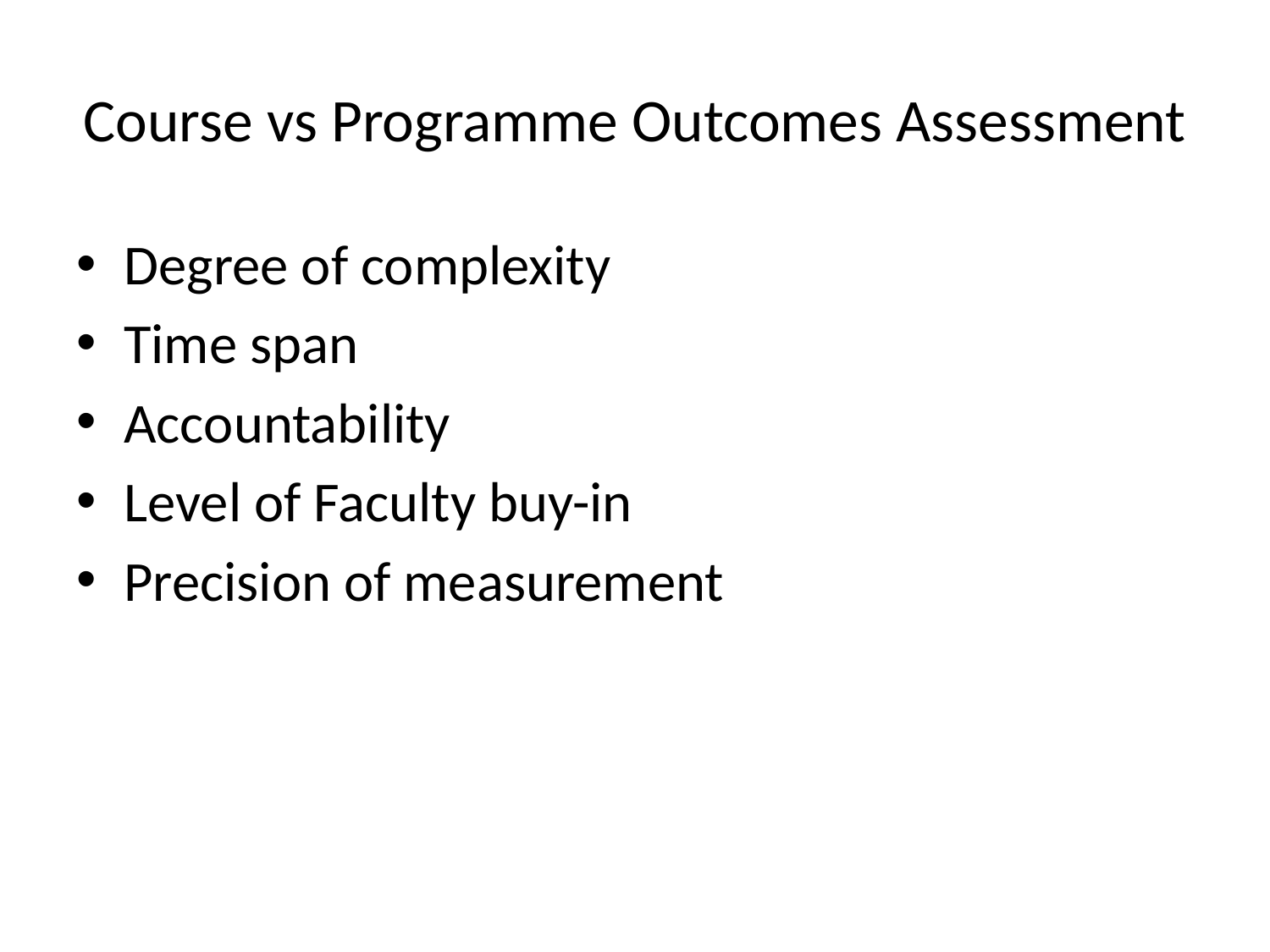

# Course vs Programme Outcomes Assessment
Degree of complexity
Time span
Accountability
Level of Faculty buy-in
Precision of measurement